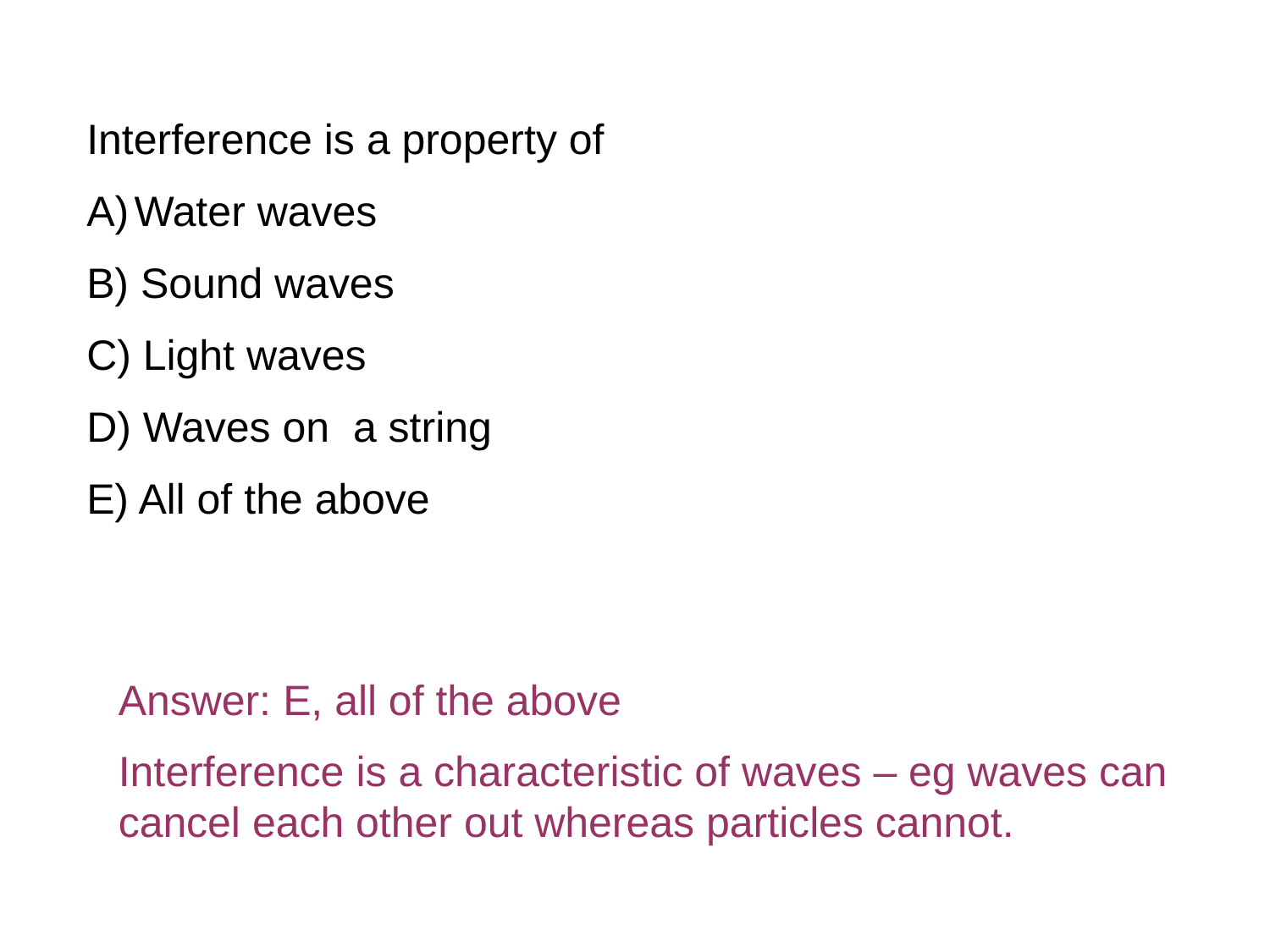

Interference is a property of
Water waves
B) Sound waves
C) Light waves
D) Waves on  a string
E) All of the above
Answer: E, all of the above
Interference is a characteristic of waves – eg waves can cancel each other out whereas particles cannot.